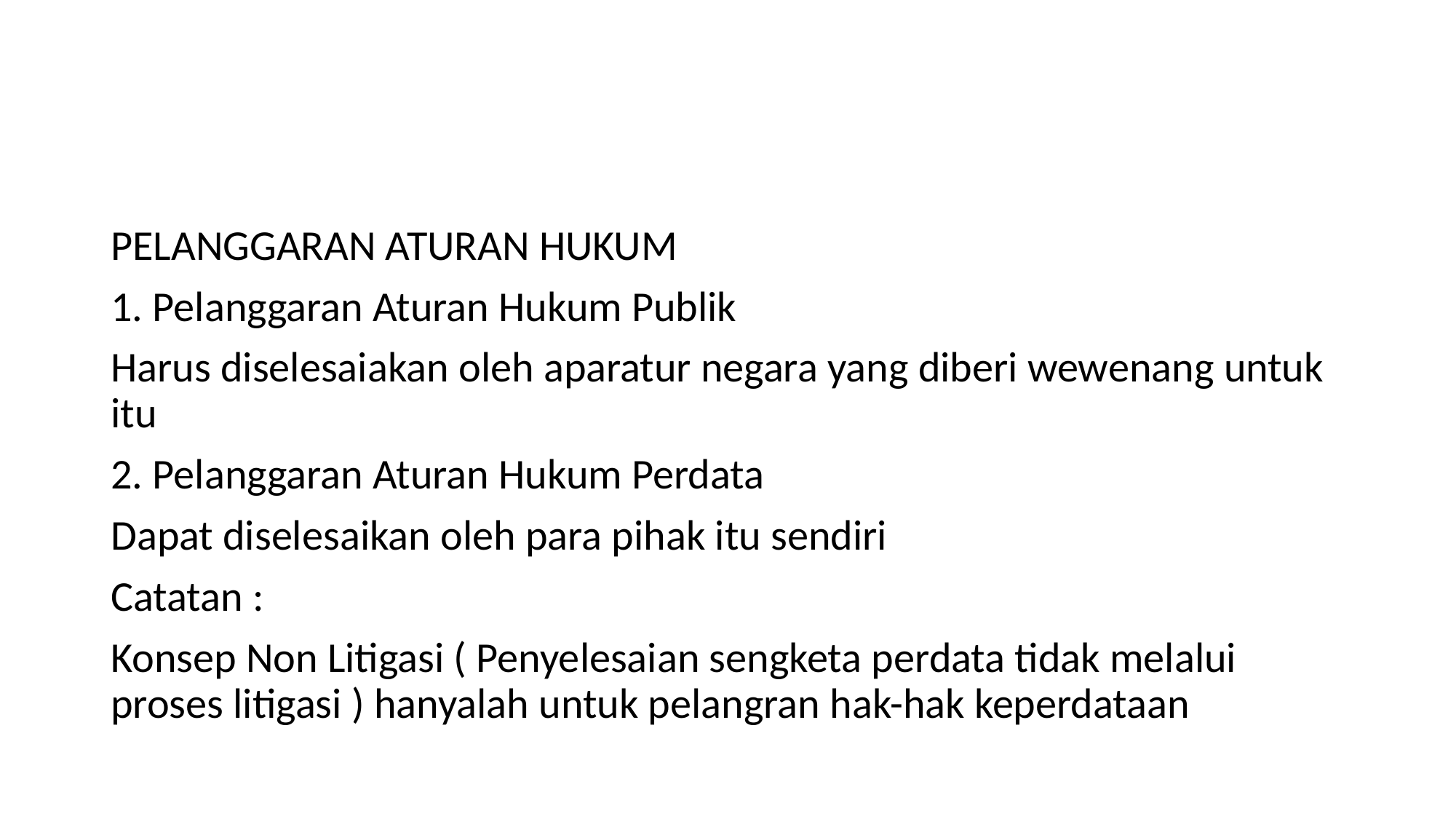

#
PELANGGARAN ATURAN HUKUM
1. Pelanggaran Aturan Hukum Publik
Harus diselesaiakan oleh aparatur negara yang diberi wewenang untuk itu
2. Pelanggaran Aturan Hukum Perdata
Dapat diselesaikan oleh para pihak itu sendiri
Catatan :
Konsep Non Litigasi ( Penyelesaian sengketa perdata tidak melalui proses litigasi ) hanyalah untuk pelangran hak-hak keperdataan